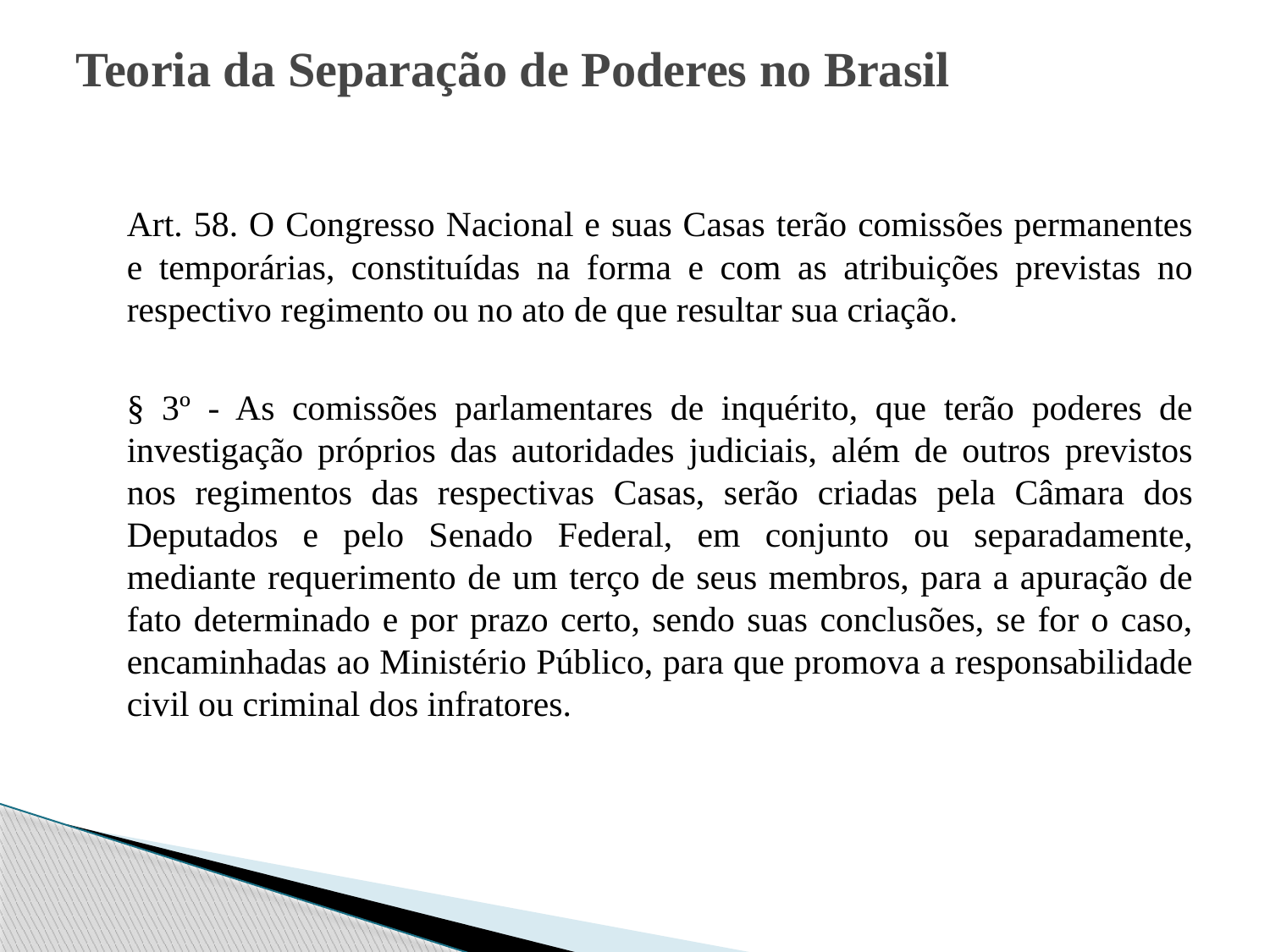

# Teoria da Separação de Poderes no Brasil

	Art. 58. O Congresso Nacional e suas Casas terão comissões permanentes e temporárias, constituídas na forma e com as atribuições previstas no respectivo regimento ou no ato de que resultar sua criação.

	§ 3º - As comissões parlamentares de inquérito, que terão poderes de investigação próprios das autoridades judiciais, além de outros previstos nos regimentos das respectivas Casas, serão criadas pela Câmara dos Deputados e pelo Senado Federal, em conjunto ou separadamente, mediante requerimento de um terço de seus membros, para a apuração de fato determinado e por prazo certo, sendo suas conclusões, se for o caso, encaminhadas ao Ministério Público, para que promova a responsabilidade civil ou criminal dos infratores.